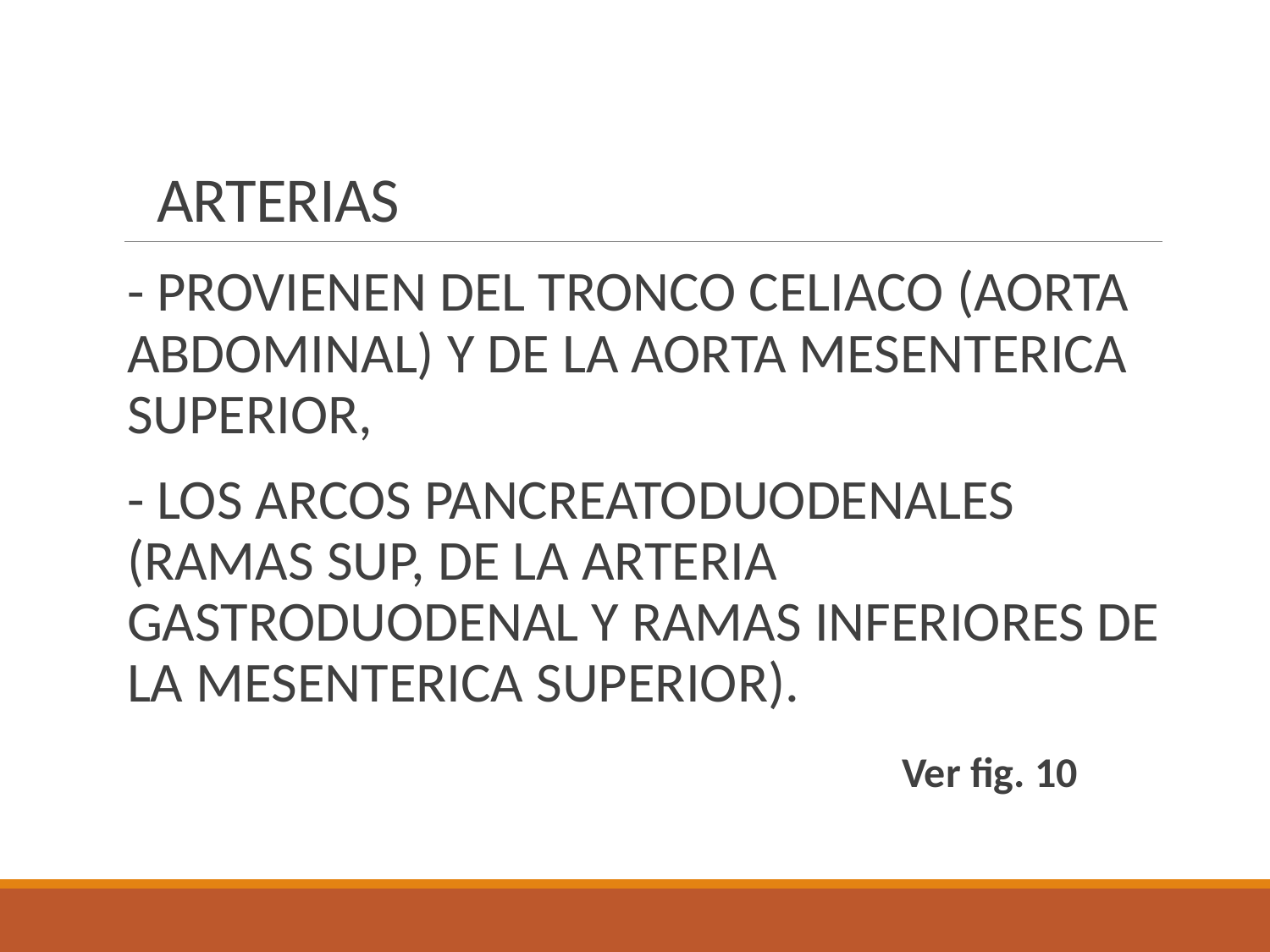

# ARTERIAS
- PROVIENEN DEL TRONCO CELIACO (AORTA ABDOMINAL) Y DE LA AORTA MESENTERICA SUPERIOR,
- LOS ARCOS PANCREATODUODENALES (RAMAS SUP, DE LA ARTERIA GASTRODUODENAL Y RAMAS INFERIORES DE LA MESENTERICA SUPERIOR).
                                                             Ver fig. 10